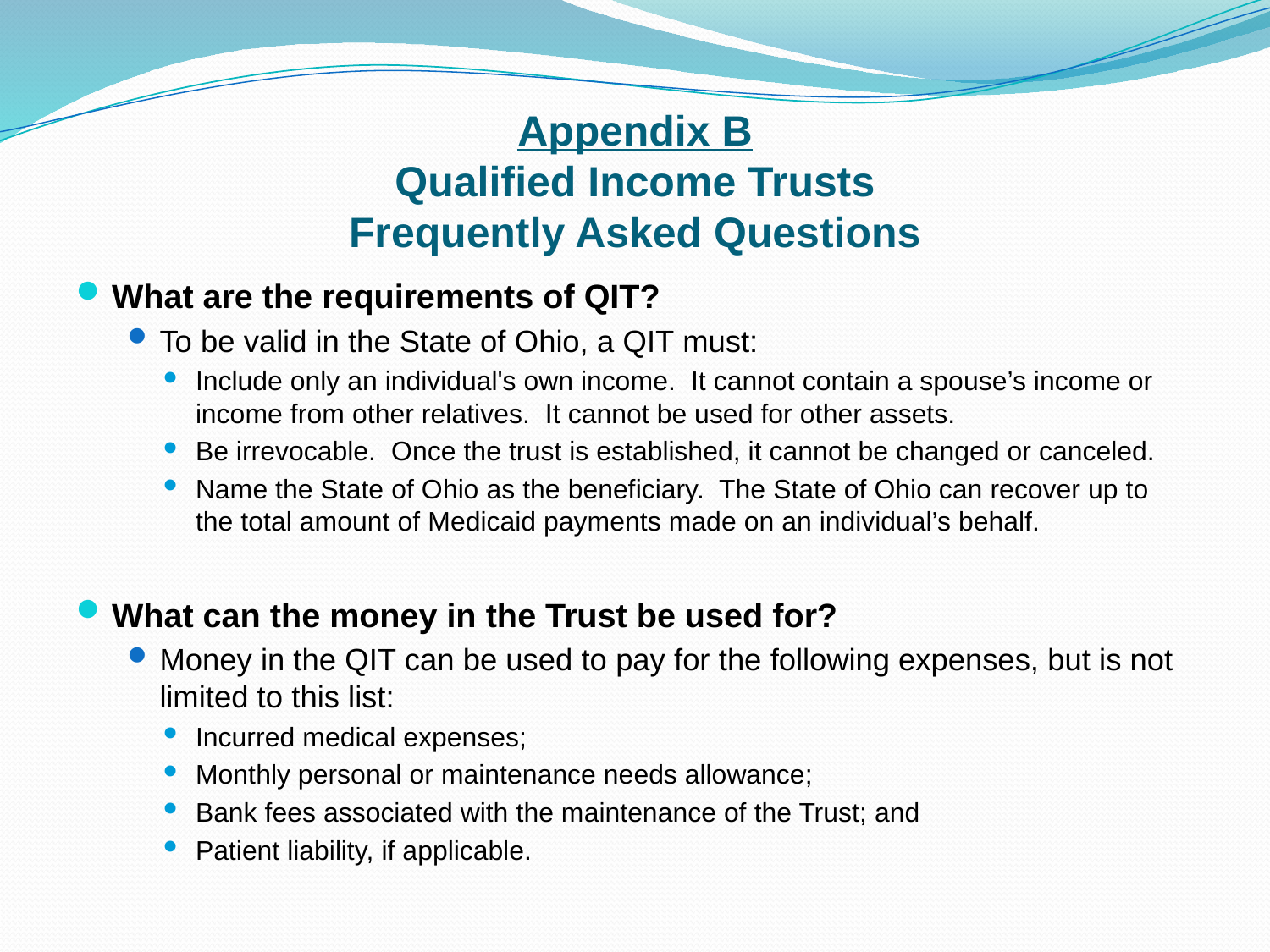

# Appendix B Qualified Income Trusts Frequently Asked Questions
What are the requirements of QIT?
To be valid in the State of Ohio, a QIT must:
Include only an individual's own income.  It cannot contain a spouse’s income or income from other relatives.  It cannot be used for other assets.
Be irrevocable.  Once the trust is established, it cannot be changed or canceled.
Name the State of Ohio as the beneficiary.  The State of Ohio can recover up to the total amount of Medicaid payments made on an individual’s behalf.

What can the money in the Trust be used for?
Money in the QIT can be used to pay for the following expenses, but is not limited to this list:
Incurred medical expenses;
Monthly personal or maintenance needs allowance;
Bank fees associated with the maintenance of the Trust; and
Patient liability, if applicable.